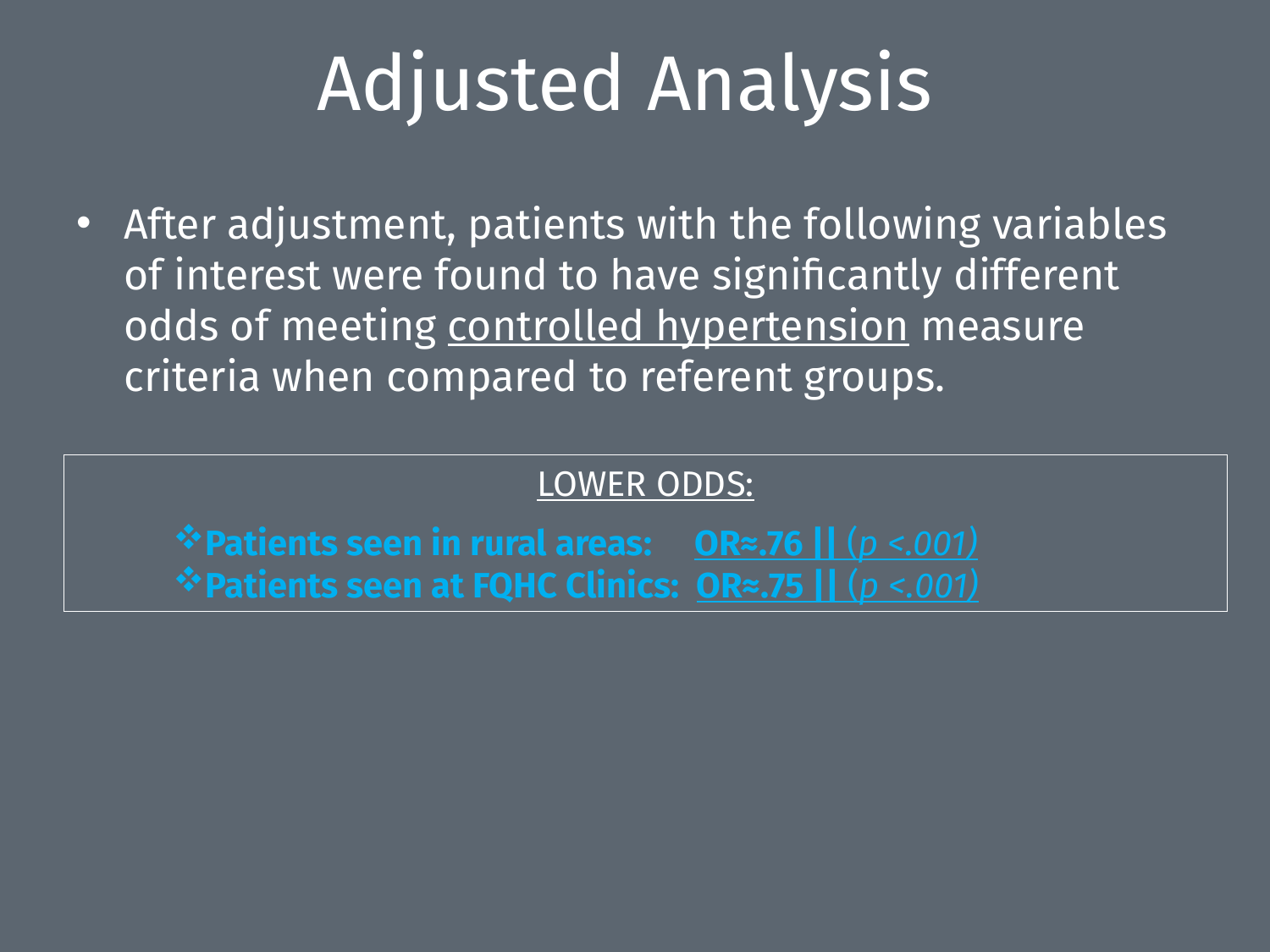

# Adjusted Analysis
After adjustment, patients with the following variables of interest were found to have significantly different odds of meeting controlled hypertension measure criteria when compared to referent groups.
LOWER ODDS:

Patients seen in rural areas:     OR≈.76 || (p <.001)
Patients seen at FQHC Clinics:  OR≈.75 || (p <.001)